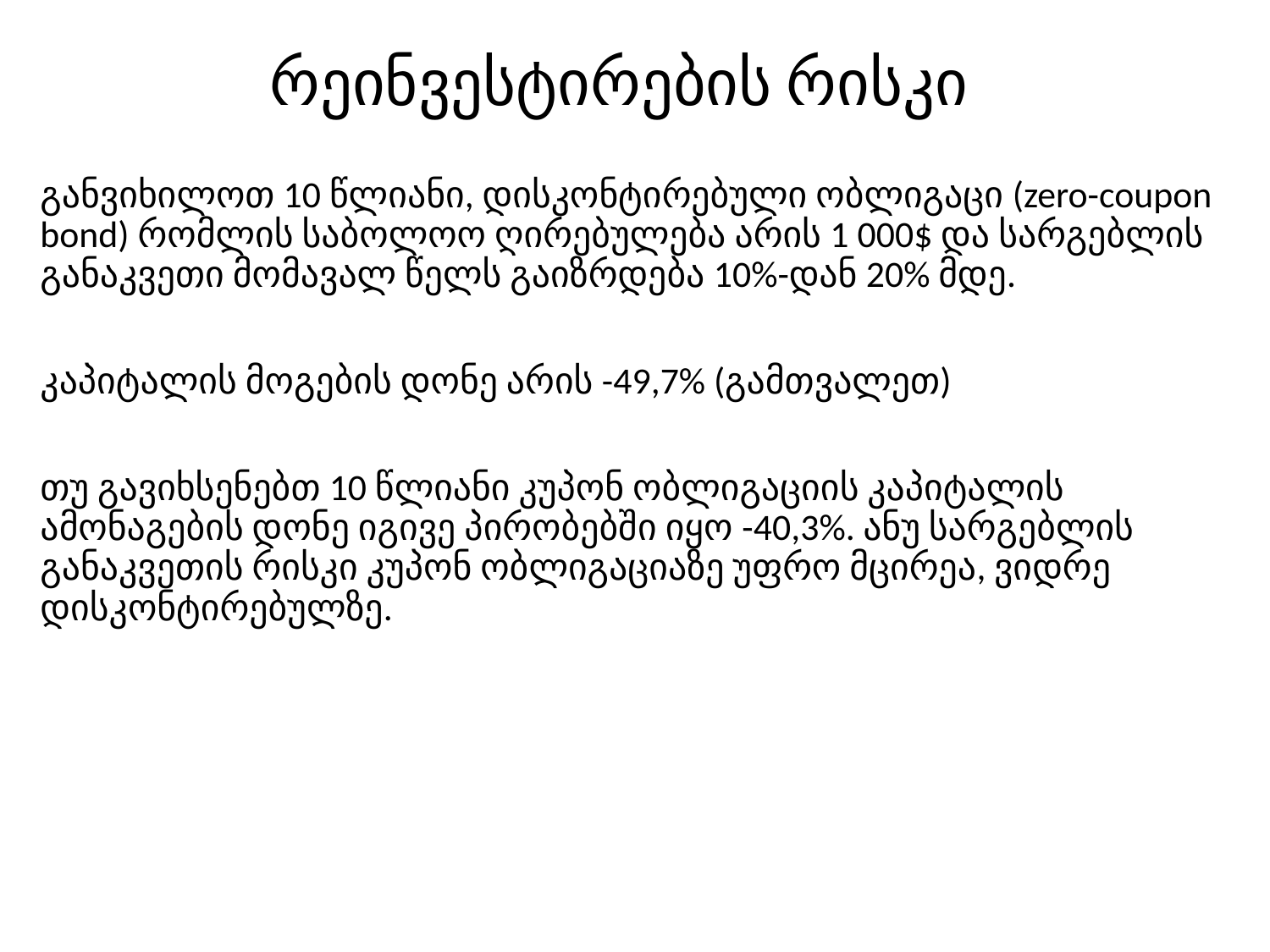

# რეინვესტირების რისკი
განვიხილოთ 10 წლიანი, დისკონტირებული ობლიგაცი (zero-coupon bond) რომლის საბოლოო ღირებულება არის 1 000$ და სარგებლის განაკვეთი მომავალ წელს გაიზრდება 10%-დან 20% მდე.

კაპიტალის მოგების დონე არის -49,7% (გამთვალეთ)

თუ გავიხსენებთ 10 წლიანი კუპონ ობლიგაციის კაპიტალის ამონაგების დონე იგივე პირობებში იყო -40,3%. ანუ სარგებლის განაკვეთის რისკი კუპონ ობლიგაციაზე უფრო მცირეა, ვიდრე დისკონტირებულზე.